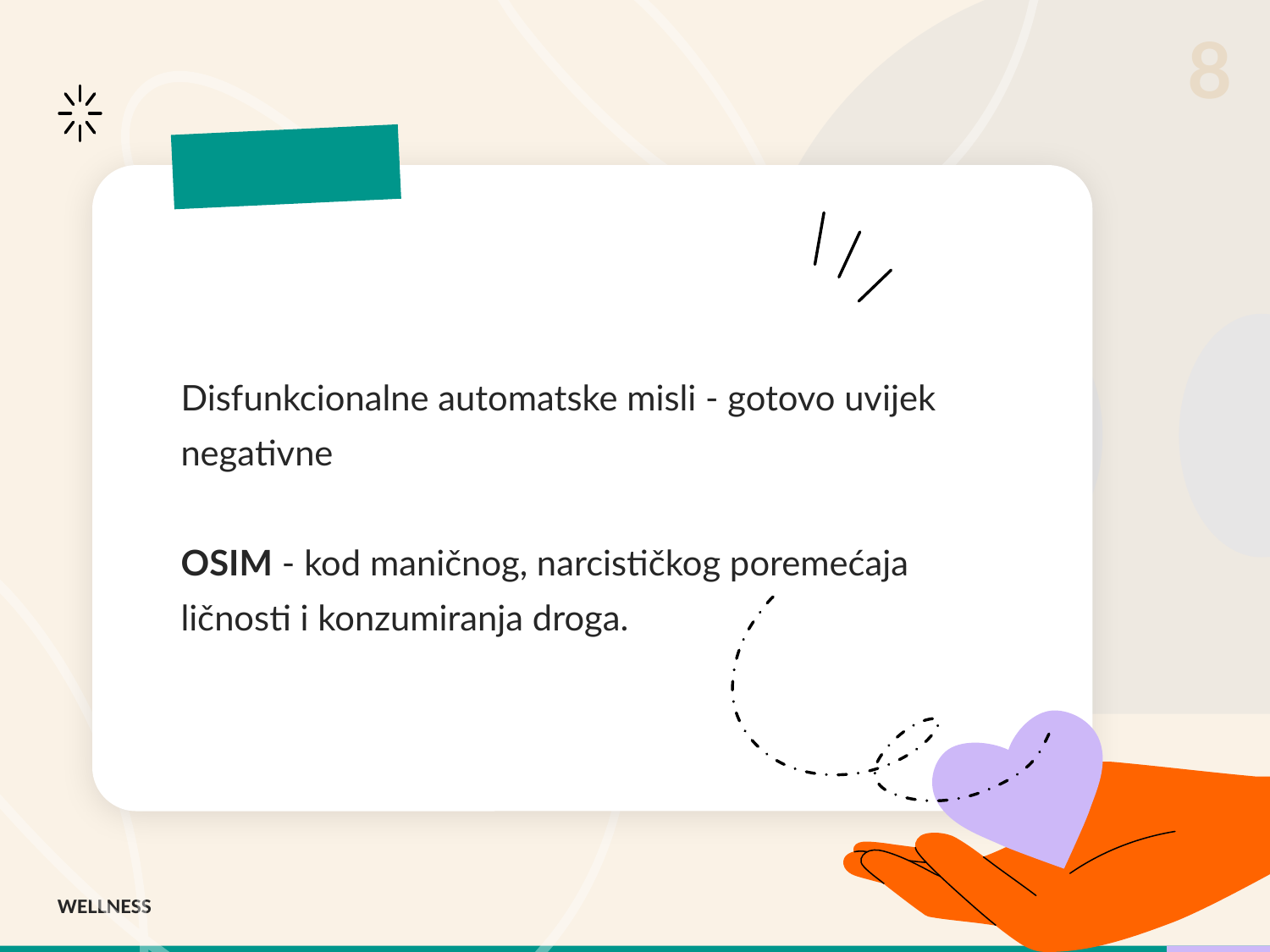

Disfunkcionalne automatske misli - gotovo uvijek negativne

OSIM - kod maničnog, narcističkog poremećaja ličnosti i konzumiranja droga.